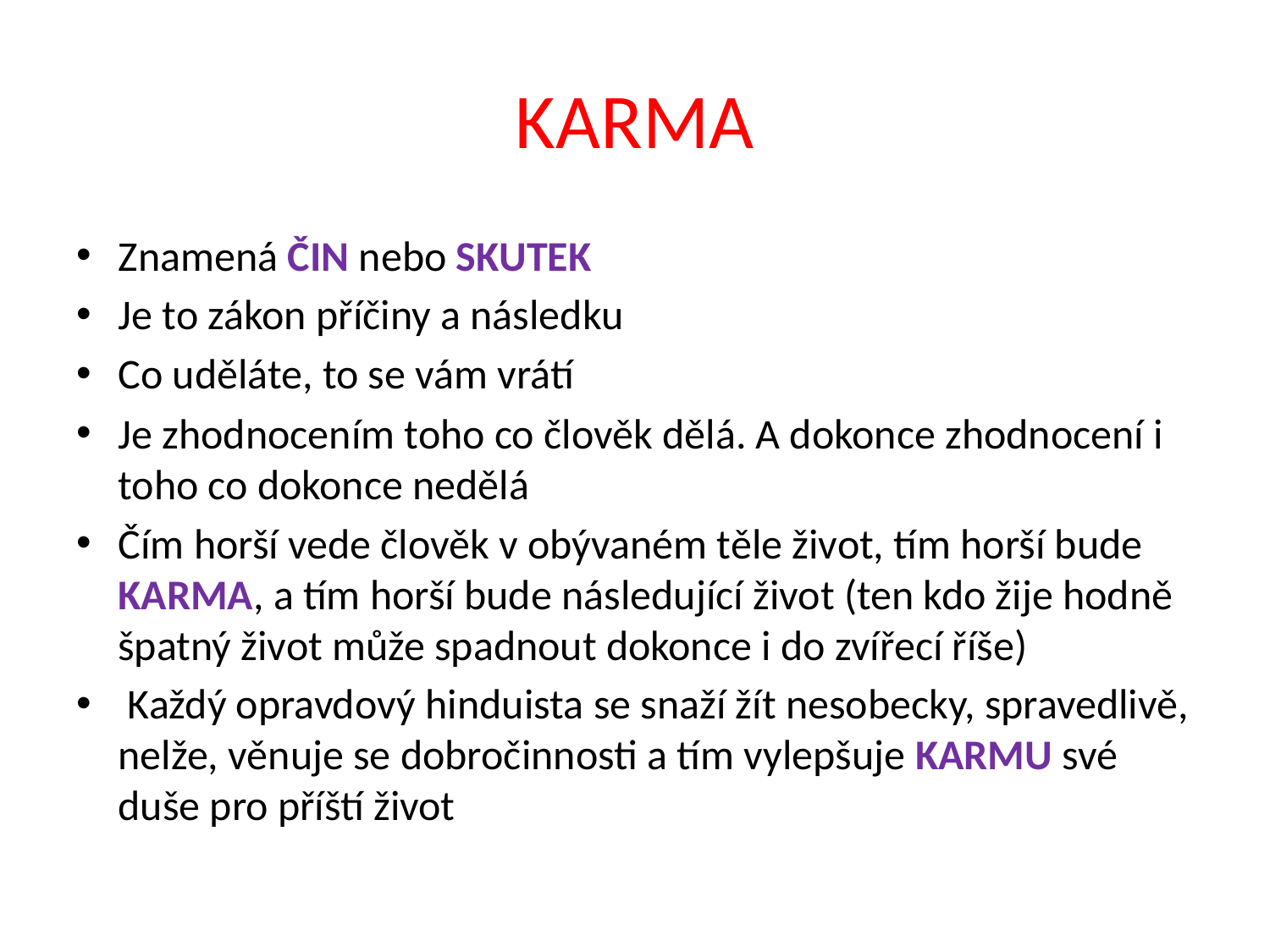

# KARMA
Znamená ČIN nebo SKUTEK
Je to zákon příčiny a následku
Co uděláte, to se vám vrátí
Je zhodnocením toho co člověk dělá. A dokonce zhodnocení i toho co dokonce nedělá
Čím horší vede člověk v obývaném těle život, tím horší bude KARMA, a tím horší bude následující život (ten kdo žije hodně špatný život může spadnout dokonce i do zvířecí říše)
 Každý opravdový hinduista se snaží žít nesobecky, spravedlivě, nelže, věnuje se dobročinnosti a tím vylepšuje KARMU své duše pro příští život